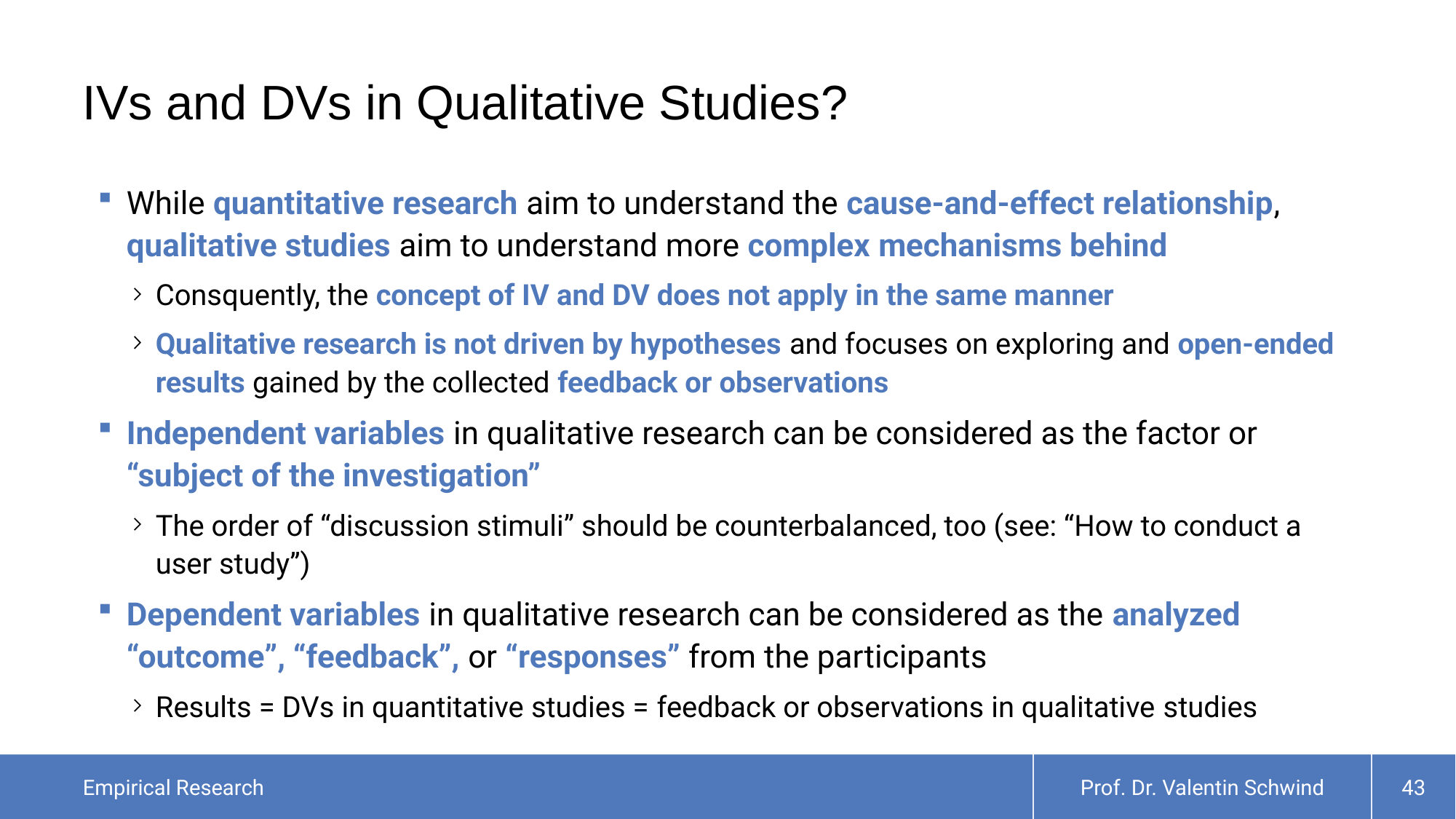

# IVs and DVs in Qualitative Studies?
While quantitative research aim to understand the cause-and-effect relationship, qualitative studies aim to understand more complex mechanisms behind
Consquently, the concept of IV and DV does not apply in the same manner
Qualitative research is not driven by hypotheses and focuses on exploring and open-ended results gained by the collected feedback or observations
Independent variables in qualitative research can be considered as the factor or “subject of the investigation”
The order of “discussion stimuli” should be counterbalanced, too (see: “How to conduct a user study”)
Dependent variables in qualitative research can be considered as the analyzed “outcome”, “feedback”, or “responses” from the participants
Results = DVs in quantitative studies = feedback or observations in qualitative studies
Empirical Research
Prof. Dr. Valentin Schwind
43